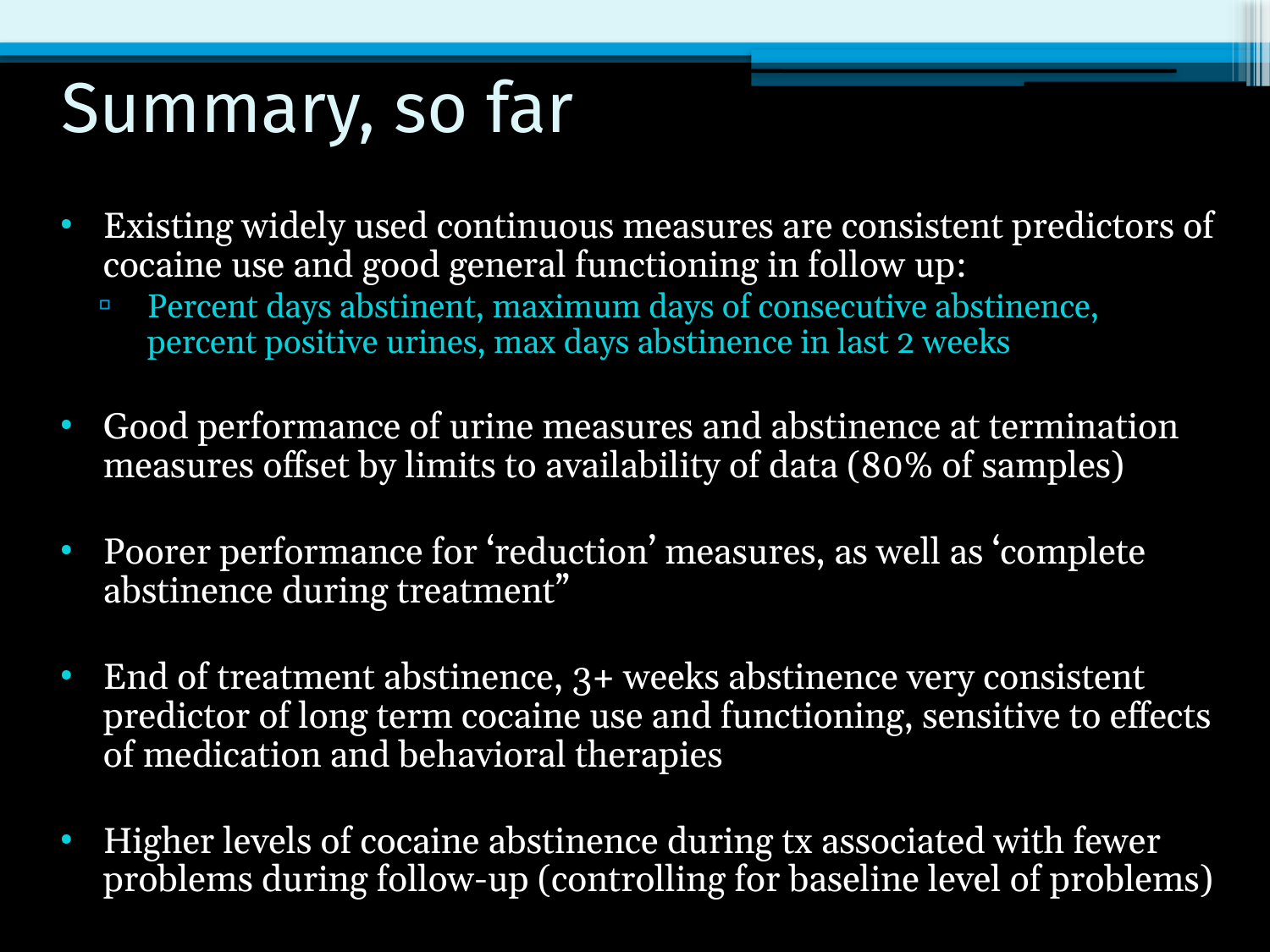

# Summary, so far
Existing widely used continuous measures are consistent predictors of cocaine use and good general functioning in follow up:
Percent days abstinent, maximum days of consecutive abstinence, percent positive urines, max days abstinence in last 2 weeks

Good performance of urine measures and abstinence at termination measures offset by limits to availability of data (80% of samples)

Poorer performance for ‘reduction’ measures, as well as ‘complete abstinence during treatment”

End of treatment abstinence, 3+ weeks abstinence very consistent predictor of long term cocaine use and functioning, sensitive to effects of medication and behavioral therapies

Higher levels of cocaine abstinence during tx associated with fewer problems during follow-up (controlling for baseline level of problems)